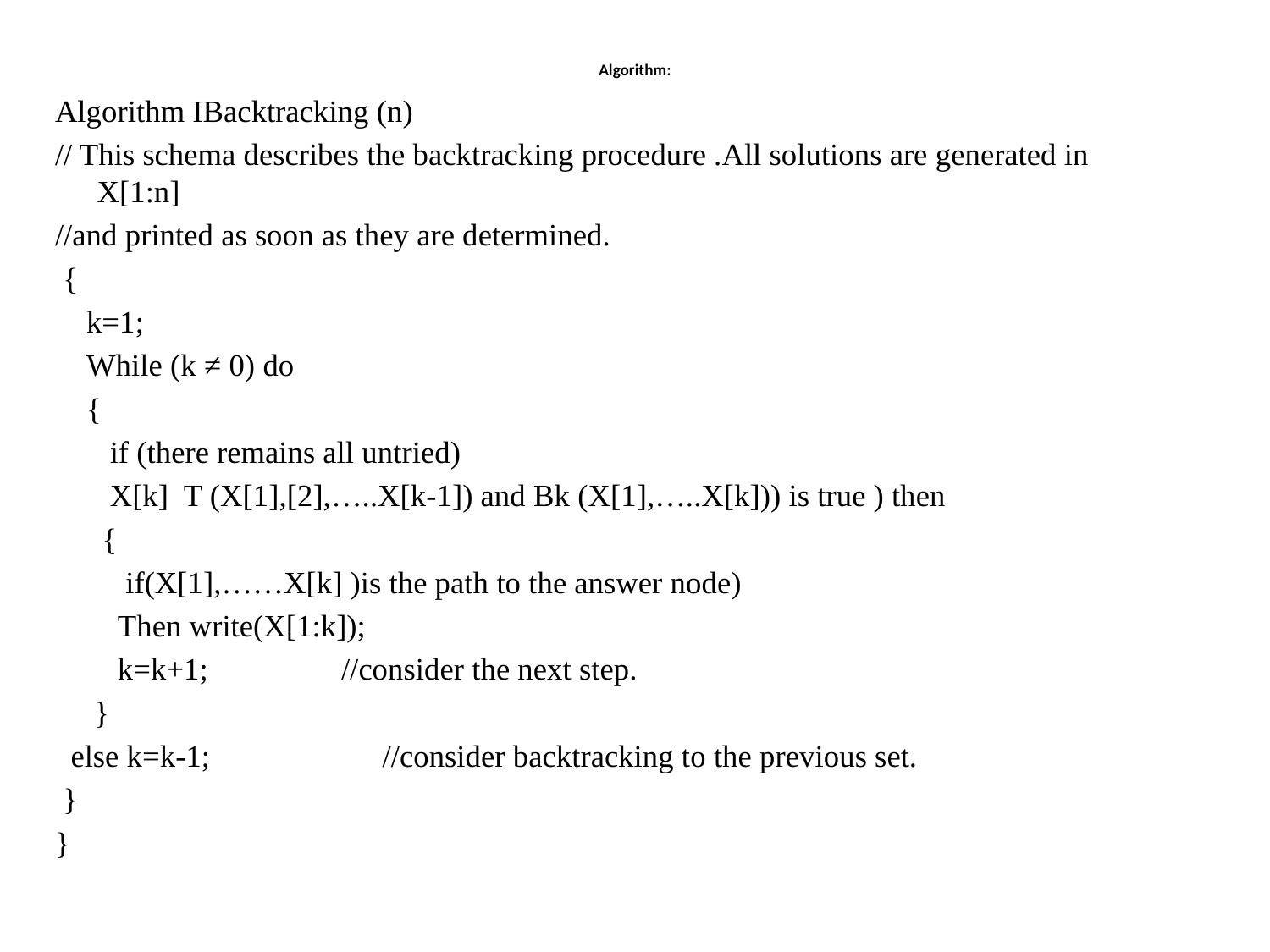

# Algorithm:
Algorithm IBacktracking (n)
// This schema describes the backtracking procedure .All solutions are generated in X[1:n]
//and printed as soon as they are determined.
 {
    k=1;
    While (k ≠ 0) do
    {
       if (there remains all untried)
       X[k]  T (X[1],[2],…..X[k-1]) and Bk (X[1],…..X[k])) is true ) then
      {
         if(X[1],……X[k] )is the path to the answer node)
        Then write(X[1:k]);
        k=k+1;                 //consider the next step.
     }
  else k=k-1;                      //consider backtracking to the previous set.
 }
}